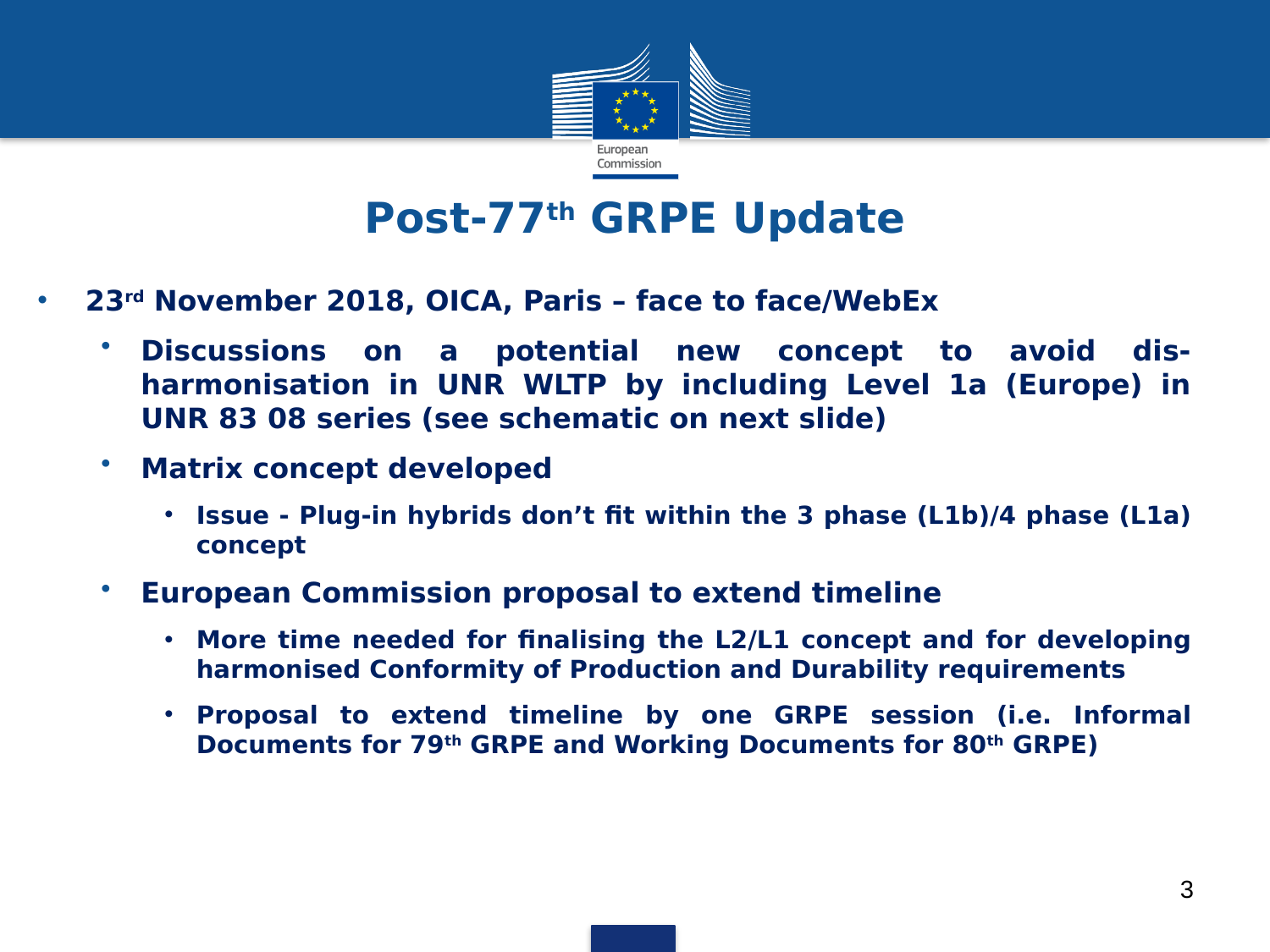

# Post-77th GRPE Update
23rd November 2018, OICA, Paris – face to face/WebEx
Discussions on a potential new concept to avoid dis-harmonisation in UNR WLTP by including Level 1a (Europe) in UNR 83 08 series (see schematic on next slide)
Matrix concept developed
Issue - Plug-in hybrids don’t fit within the 3 phase (L1b)/4 phase (L1a) concept
European Commission proposal to extend timeline
More time needed for finalising the L2/L1 concept and for developing harmonised Conformity of Production and Durability requirements
Proposal to extend timeline by one GRPE session (i.e. Informal Documents for 79th GRPE and Working Documents for 80th GRPE)

3